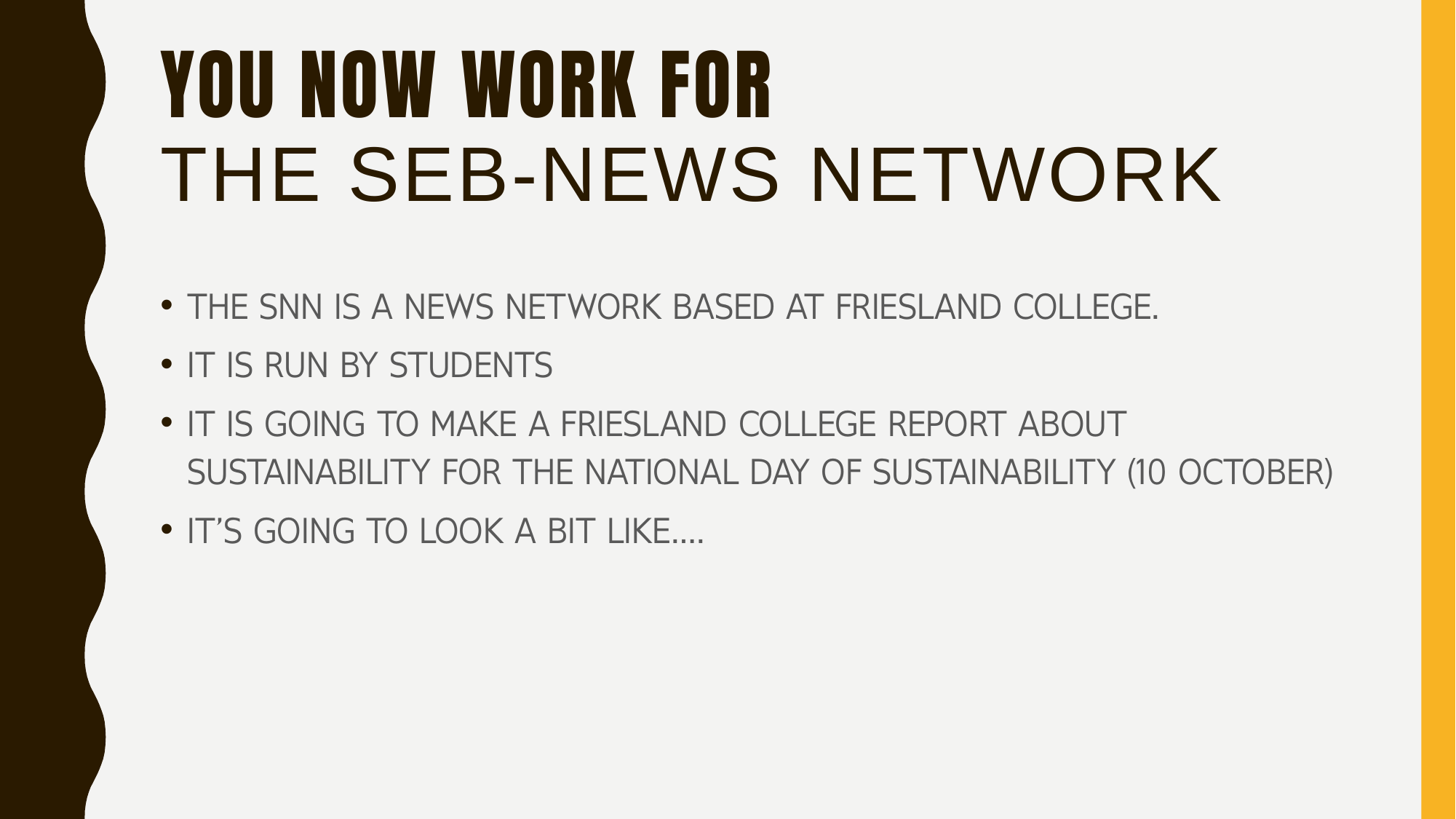

# YOU NOW WORK FOR THE SEB-NEWS NETWORK
THE SNN IS A NEWS NETWORK BASED AT FRIESLAND COLLEGE.
IT IS RUN BY STUDENTS
IT IS GOING TO MAKE A FRIESLAND COLLEGE REPORT ABOUT SUSTAINABILITY FOR THE NATIONAL DAY OF SUSTAINABILITY (10 OCTOBER)
IT’S GOING TO LOOK A BIT LIKE….